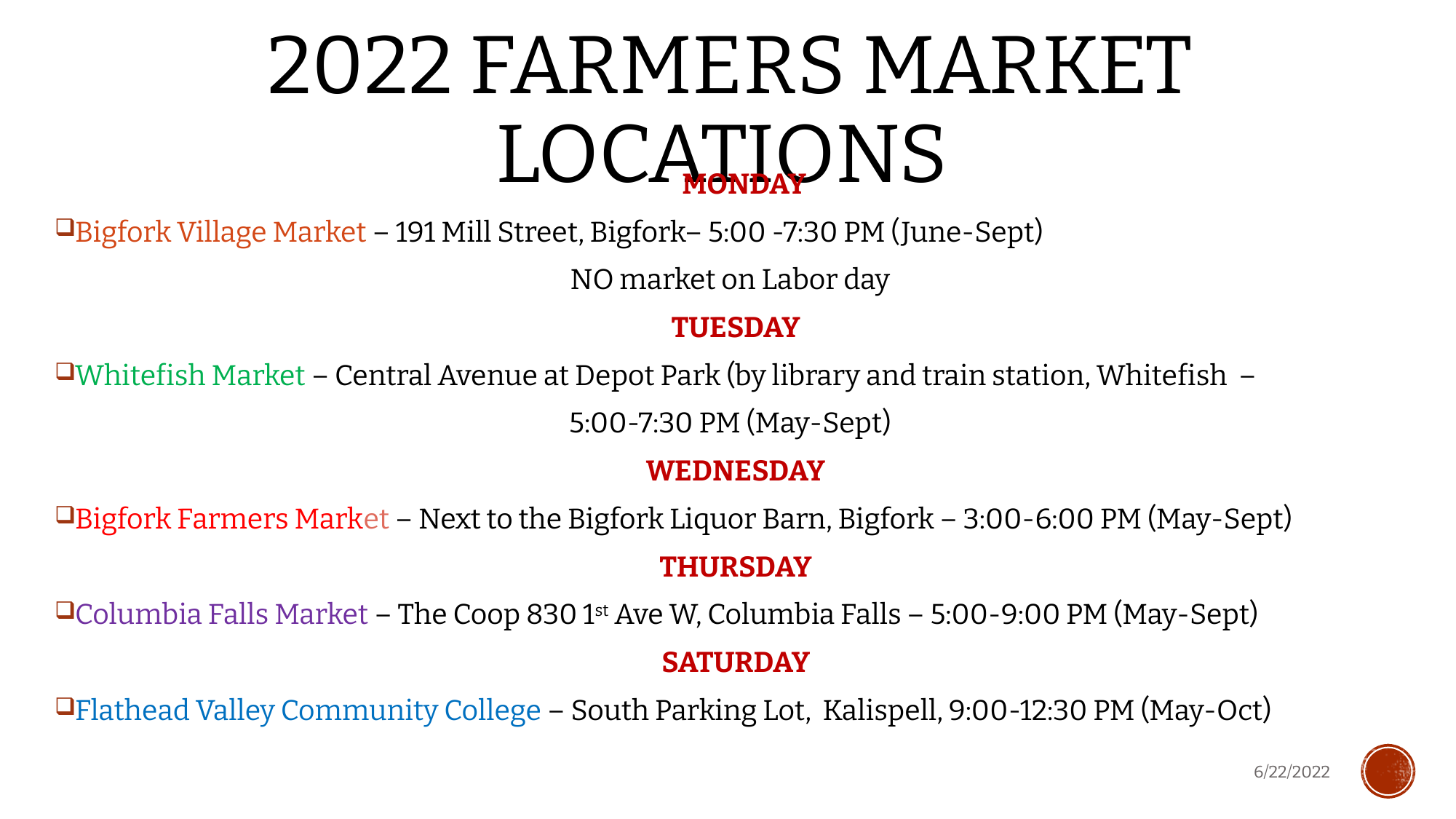

# 2022 Farmers market locations
   MONDAY
Bigfork Village Market – 191 Mill Street, Bigfork– 5:00 -7:30 PM (June-Sept)
NO market on Labor day
TUESDAY
Whitefish Market – Central Avenue at Depot Park (by library and train station, Whitefish  –
5:00-7:30 PM (May-Sept)
WEDNESDAY
Bigfork Farmers Market – Next to the Bigfork Liquor Barn, Bigfork – 3:00-6:00 PM (May-Sept)
THURSDAY
Columbia Falls Market – The Coop 830 1st Ave W, Columbia Falls – 5:00-9:00 PM (May-Sept)
SATURDAY
Flathead Valley Community College – South Parking Lot,  Kalispell, 9:00-12:30 PM (May-Oct)

6/22/2022